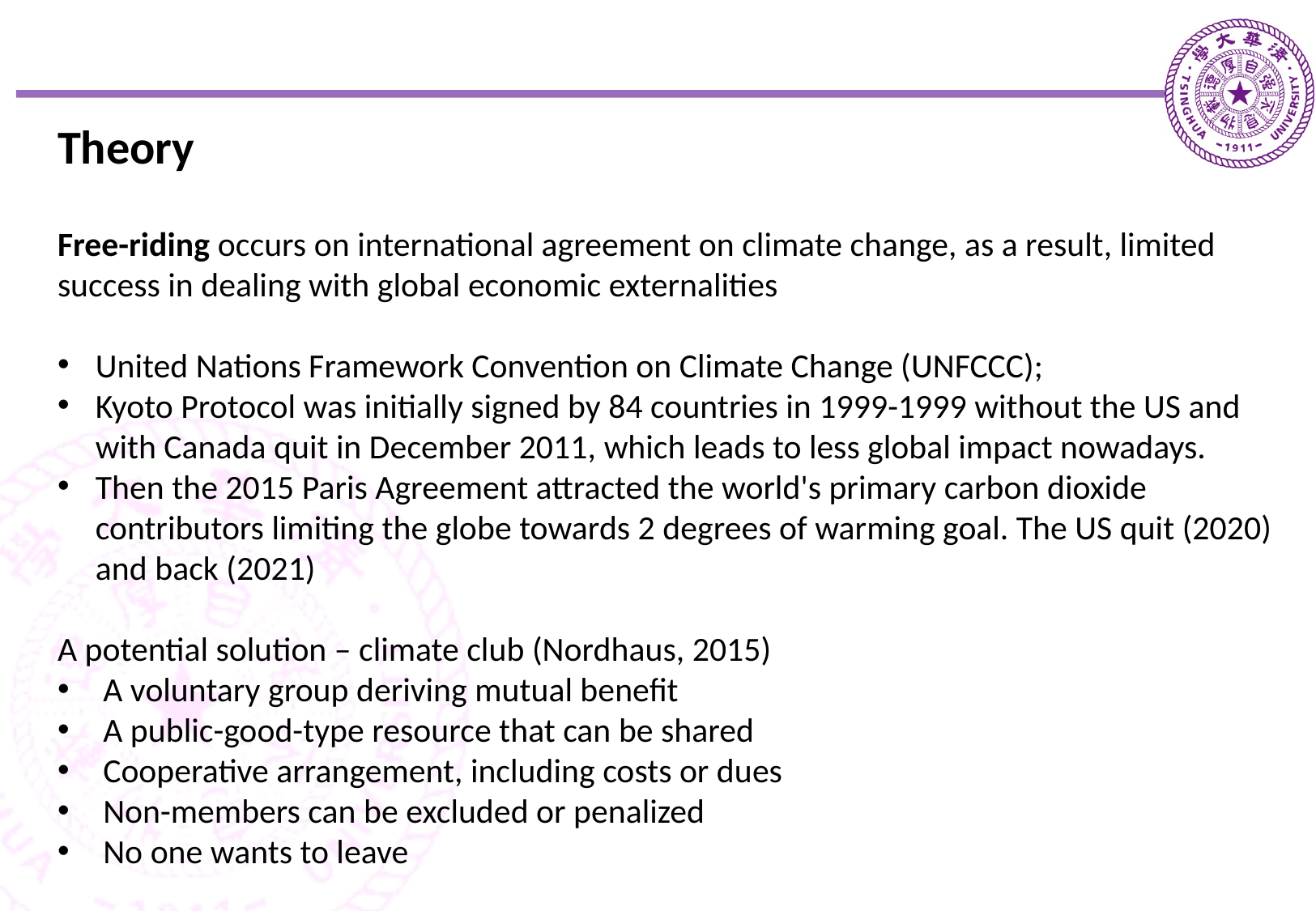

Theory

Free-riding occurs on international agreement on climate change, as a result, limited success in dealing with global economic externalities

United Nations Framework Convention on Climate Change (UNFCCC);
Kyoto Protocol was initially signed by 84 countries in 1999-1999 without the US and with Canada quit in December 2011, which leads to less global impact nowadays.
Then the 2015 Paris Agreement attracted the world's primary carbon dioxide contributors limiting the globe towards 2 degrees of warming goal. The US quit (2020) and back (2021)

A potential solution – climate club (Nordhaus, 2015)
A voluntary group deriving mutual benefit
A public-good-type resource that can be shared
Cooperative arrangement, including costs or dues
Non-members can be excluded or penalized
No one wants to leave